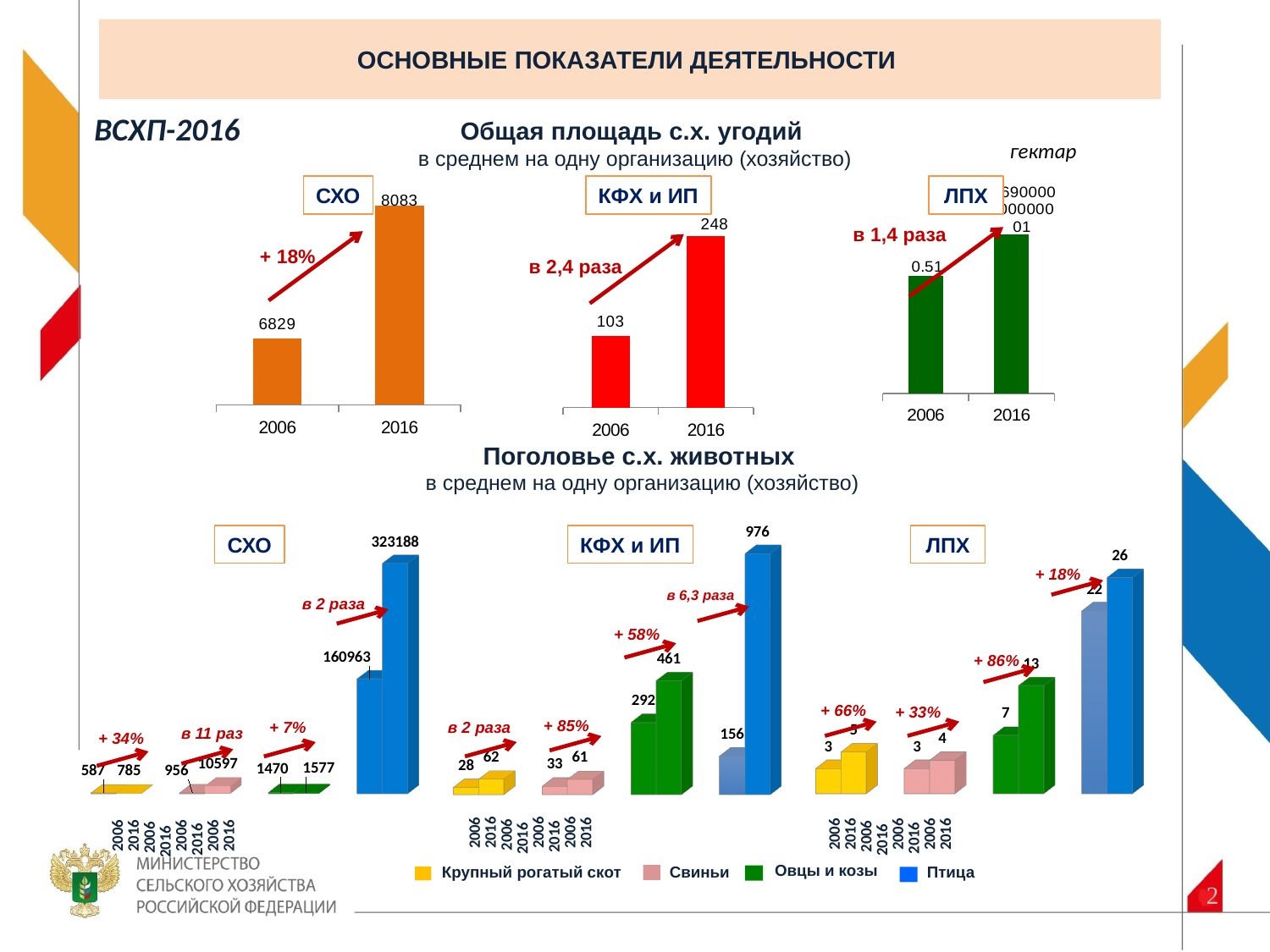

ОСНОВНЫЕ ПОКАЗАТЕЛИ ДЕЯТЕЛЬНОСТИ

ВСХП-2016

Общая площадь с.х. угодий
в среднем на одну организацию (хозяйство)

гектар

СХО
КФХ и ИП
ЛПХ

### Chart

| Category | ЛПХ |
|---|---|
| 2006 | 0.51 |
| 2016 | 0.6900000000000006 |

### Chart

| Category | с.х. организации |
|---|---|
| 2006 | 6829.0 |
| 2016 | 8083.0 |

### Chart

| Category | КФХ и ИП |
|---|---|
| 2006 | 103.0 |
| 2016 | 248.0 |
в 1,4 раза
+ 18%
в 2,4 раза
Поголовье с.х. животных
в среднем на одну организацию (хозяйство)

[unsupported chart]

[unsupported chart]

[unsupported chart]

СХО
КФХ и ИП
ЛПХ
+ 18%
в 6,3 раза
в 2 раза
+ 58%
+ 86%
+ 66%
+ 33%
+ 85%
+ 7%
в 2 раза
в 11 раз
+ 34%
Овцы и козы

Крупный рогатый скот

Свиньи

Птица

2